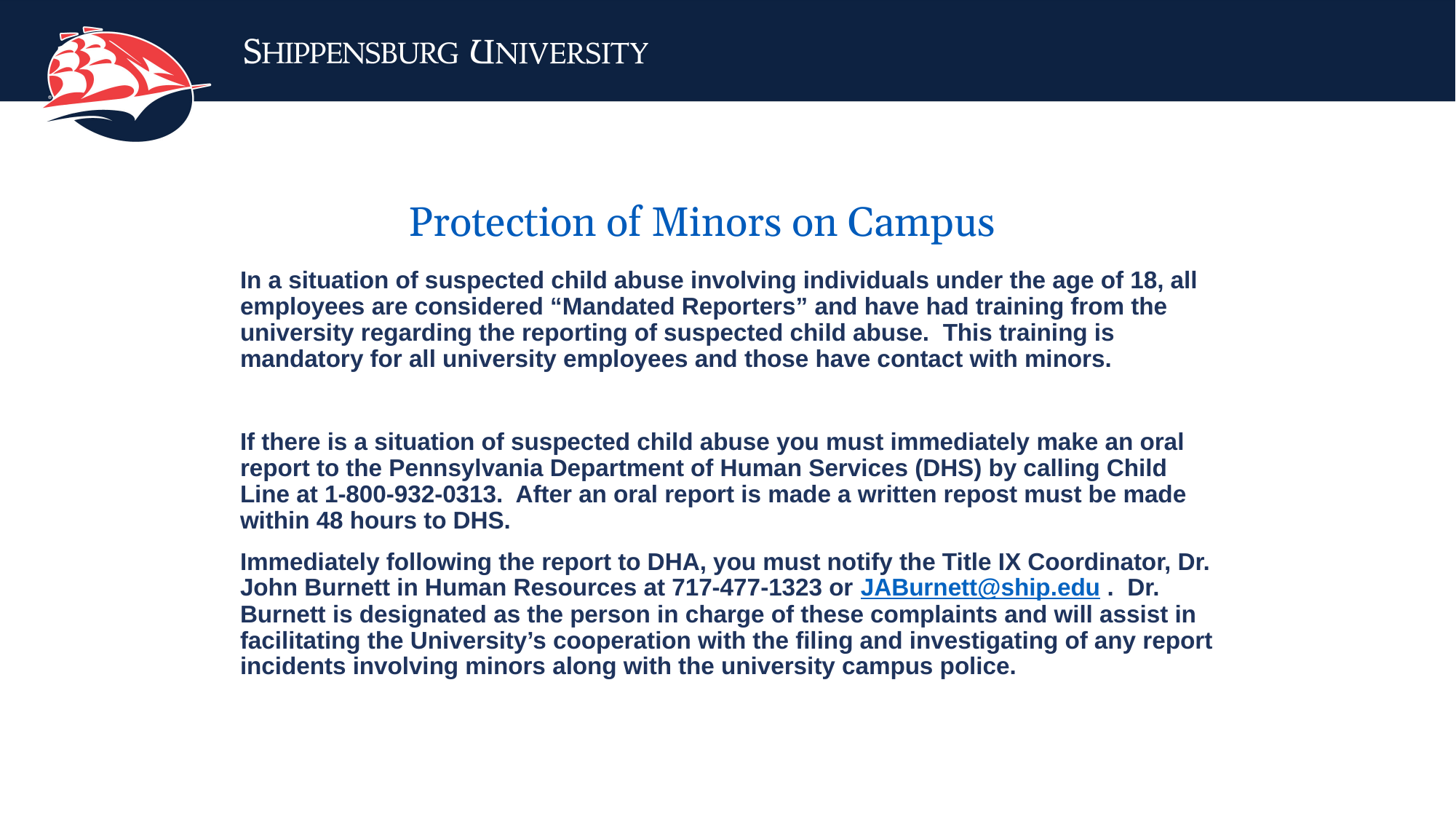

# Protection of Minors on Campus
In a situation of suspected child abuse involving individuals under the age of 18, all employees are considered “Mandated Reporters” and have had training from the university regarding the reporting of suspected child abuse.  This training is mandatory for all university employees and those have contact with minors.

If there is a situation of suspected child abuse you must immediately make an oral report to the Pennsylvania Department of Human Services (DHS) by calling Child Line at 1-800-932-0313.  After an oral report is made a written repost must be made within 48 hours to DHS.
Immediately following the report to DHA, you must notify the Title IX Coordinator, Dr. John Burnett in Human Resources at 717-477-1323 or JABurnett@ship.edu .  Dr. Burnett is designated as the person in charge of these complaints and will assist in facilitating the University’s cooperation with the filing and investigating of any report incidents involving minors along with the university campus police.